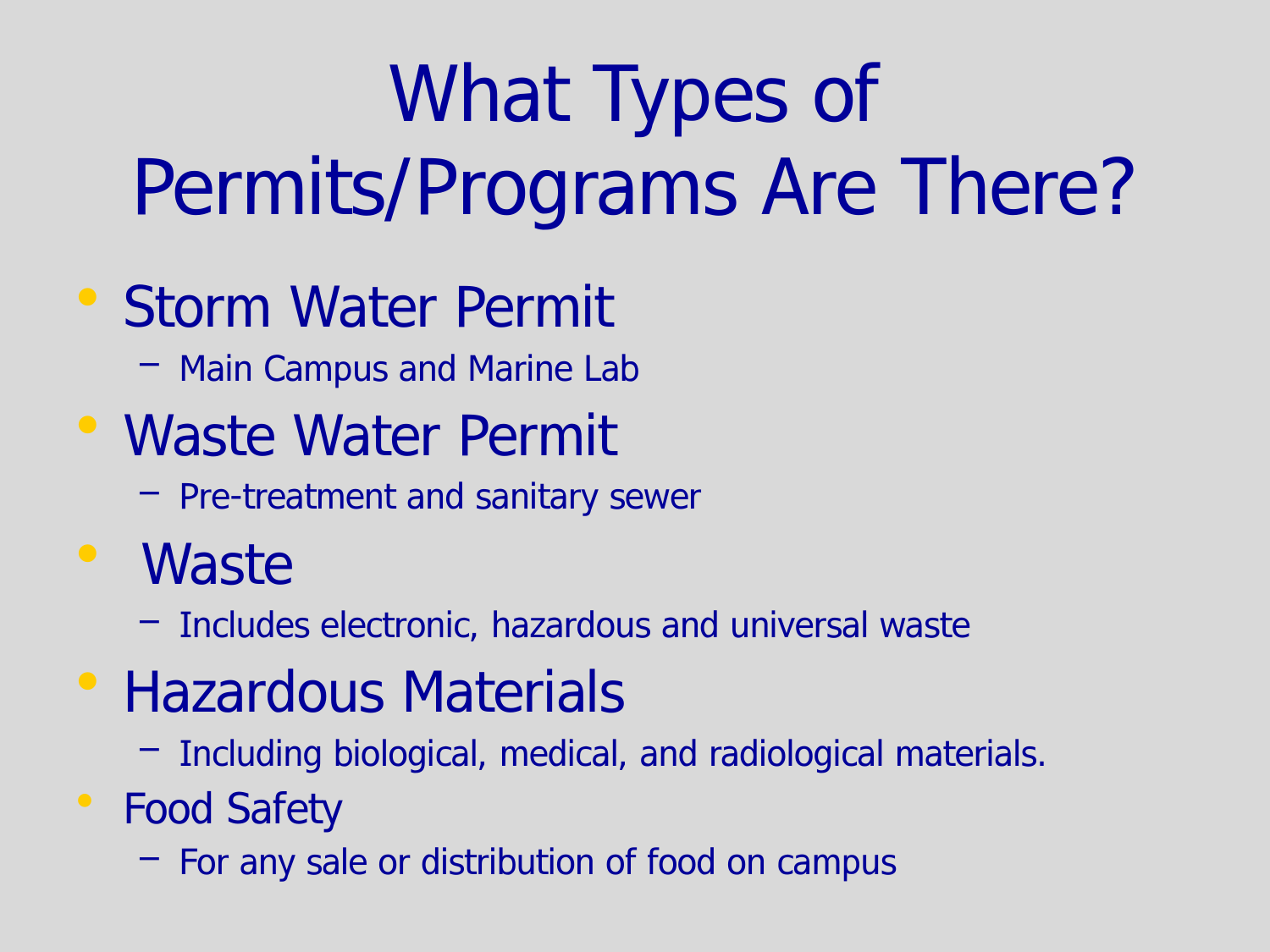

# What Types of Permits/Programs Are There?
Storm Water Permit
Main Campus and Marine Lab
Waste Water Permit
Pre-treatment and sanitary sewer
 Waste
Includes electronic, hazardous and universal waste
Hazardous Materials
Including biological, medical, and radiological materials.
Food Safety
For any sale or distribution of food on campus